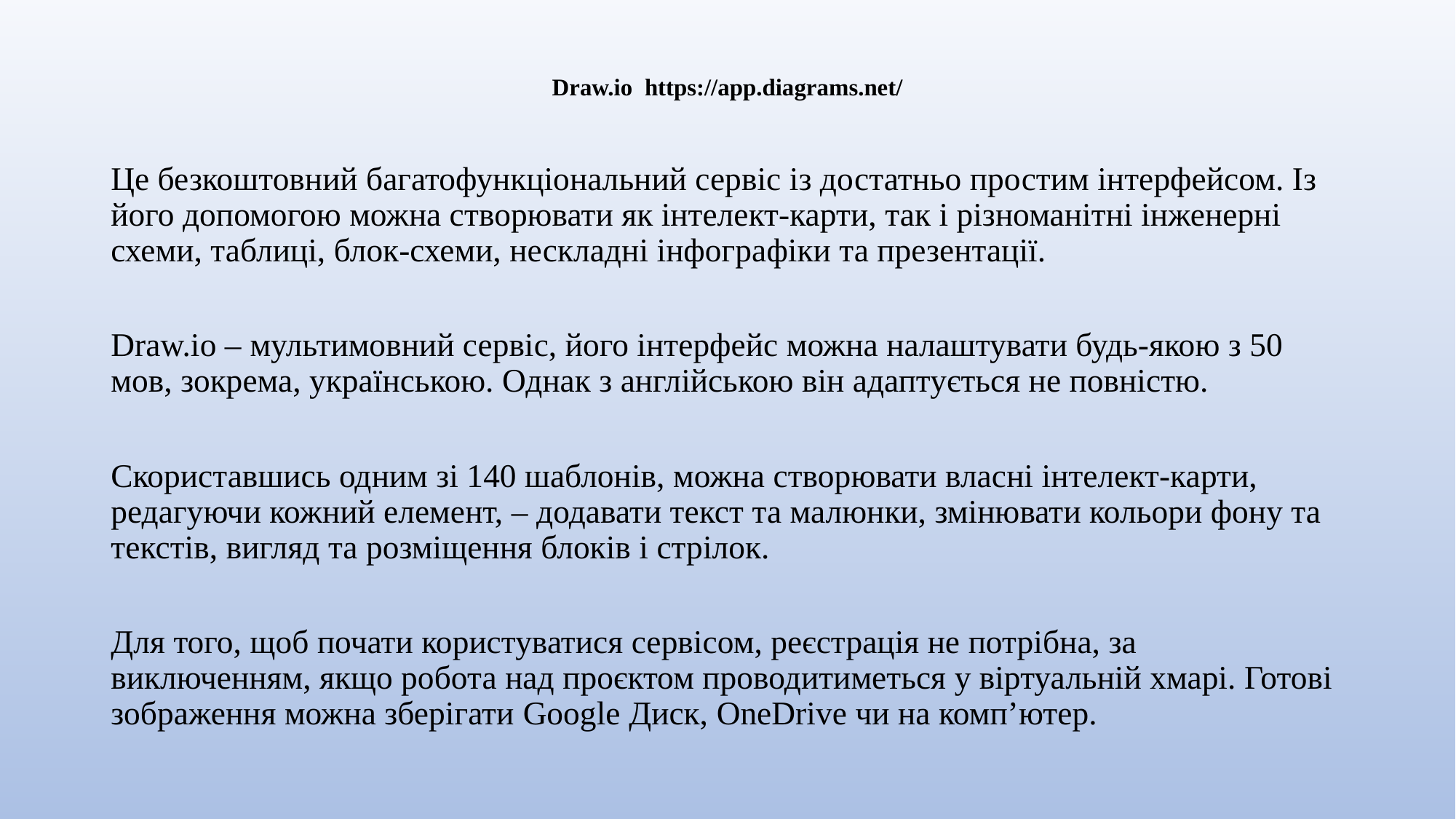

# Draw.io  https://app.diagrams.net/
Це безкоштовний багатофункціональний сервіс із достатньо простим інтерфейсом. Із його допомогою можна створювати як інтелект-карти, так і різноманітні інженерні схеми, таблиці, блок-схеми, нескладні інфографіки та презентації.

Draw.io – мультимовний сервіс, його інтерфейс можна налаштувати будь-якою з 50 мов, зокрема, українською. Однак з англійською він адаптується не повністю.

Скориставшись одним зі 140 шаблонів, можна створювати власні інтелект-карти, редагуючи кожний елемент, – додавати текст та малюнки, змінювати кольори фону та текстів, вигляд та розміщення блоків і стрілок.

Для того, щоб почати користуватися сервісом, реєстрація не потрібна, за виключенням, якщо робота над проєктом проводитиметься у віртуальній хмарі. Готові зображення можна зберігати Google Диск, OneDrive чи на комп’ютер.